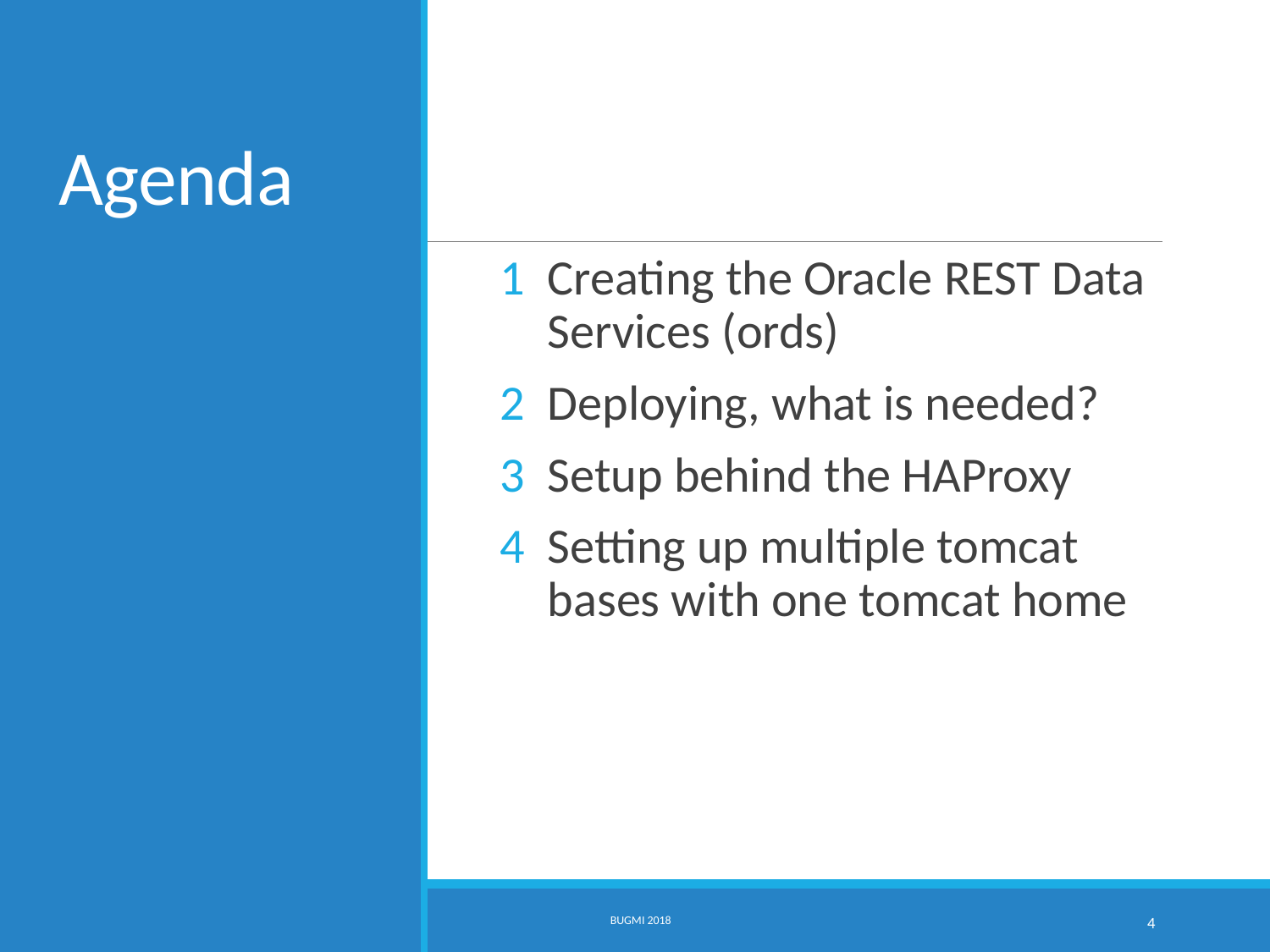

Creating the Oracle REST Data Services (ords)
Deploying, what is needed?
Setup behind the HAProxy
Setting up multiple tomcat bases with one tomcat home

# Agenda
4
BUGMI 2018